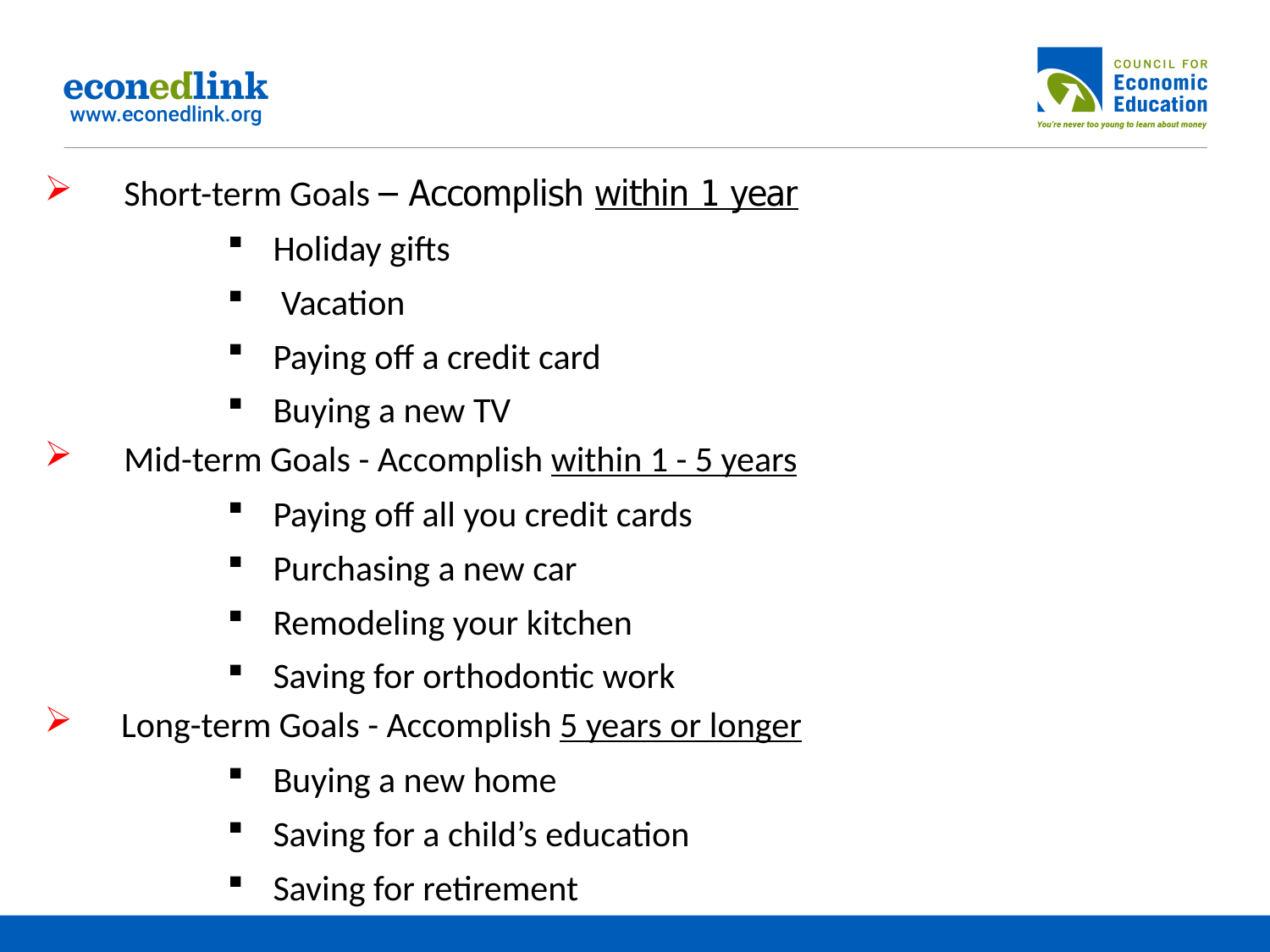

# Why Create a Budget?
 Short-term Goals – Accomplish within 1 year
Holiday gifts
 Vacation
Paying off a credit card
Buying a new TV
 Mid-term Goals - Accomplish within 1 - 5 years
Paying off all you credit cards
Purchasing a new car
Remodeling your kitchen
Saving for orthodontic work
 Long-term Goals - Accomplish 5 years or longer
Buying a new home
Saving for a child’s education
Saving for retirement